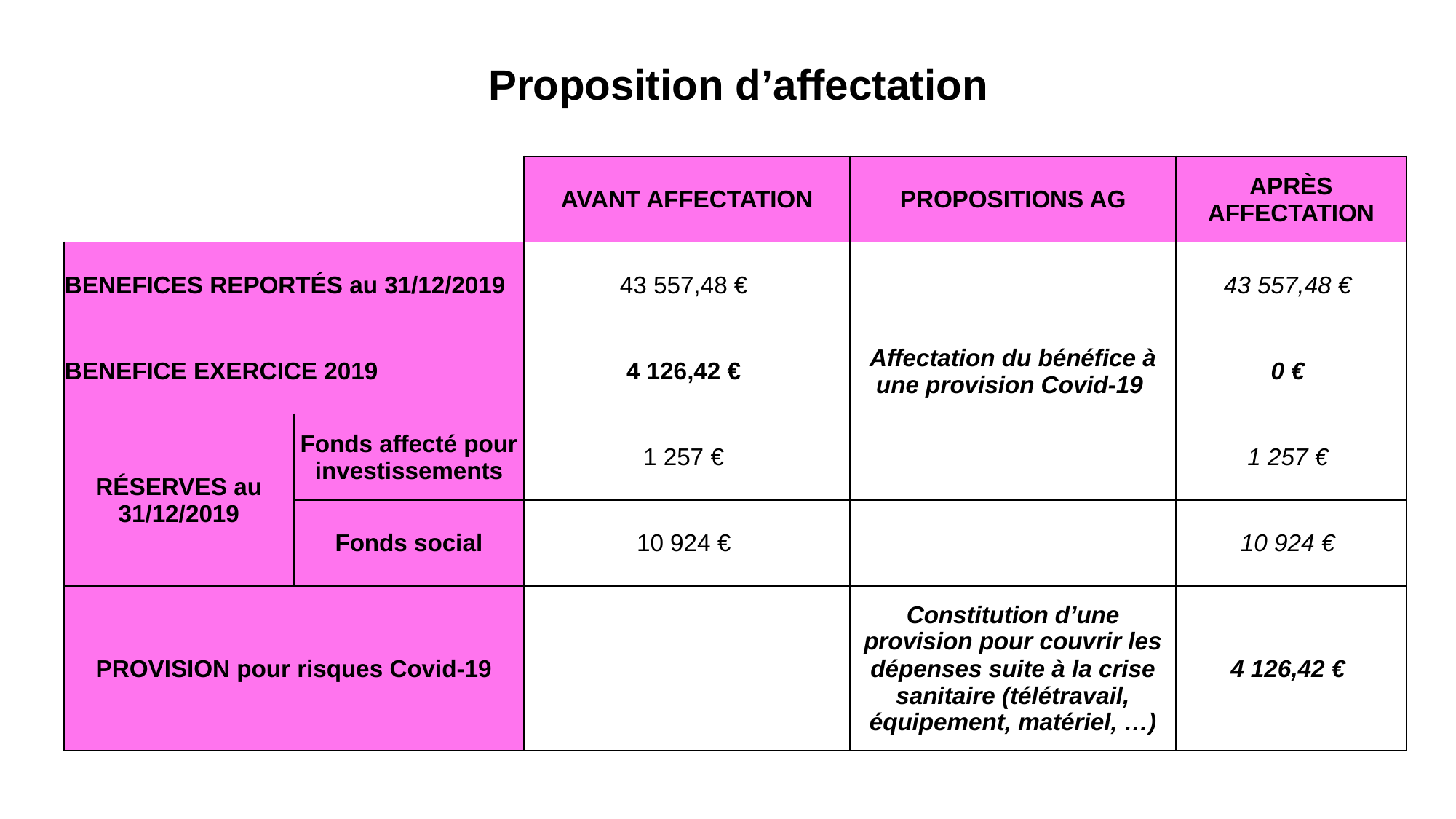

# Proposition d’affectation
|  |  | AVANT AFFECTATION | PROPOSITIONS AG | APRÈS AFFECTATION |
| --- | --- | --- | --- | --- |
| BENEFICES REPORTÉS au 31/12/2019 |  | 43 557,48 € |  | 43 557,48 € |
| BENEFICE EXERCICE 2019 |  | 4 126,42 € | Affectation du bénéfice à une provision Covid-19 | 0 € |
| RÉSERVES au 31/12/2019 | Fonds affecté pour investissements | 1 257 € |  | 1 257 € |
|  | Fonds social | 10 924 € |  | 10 924 € |
| PROVISION pour risques Covid-19 |  |  | Constitution d’une provision pour couvrir les dépenses suite à la crise sanitaire (télétravail, équipement, matériel, …) | 4 126,42 € |